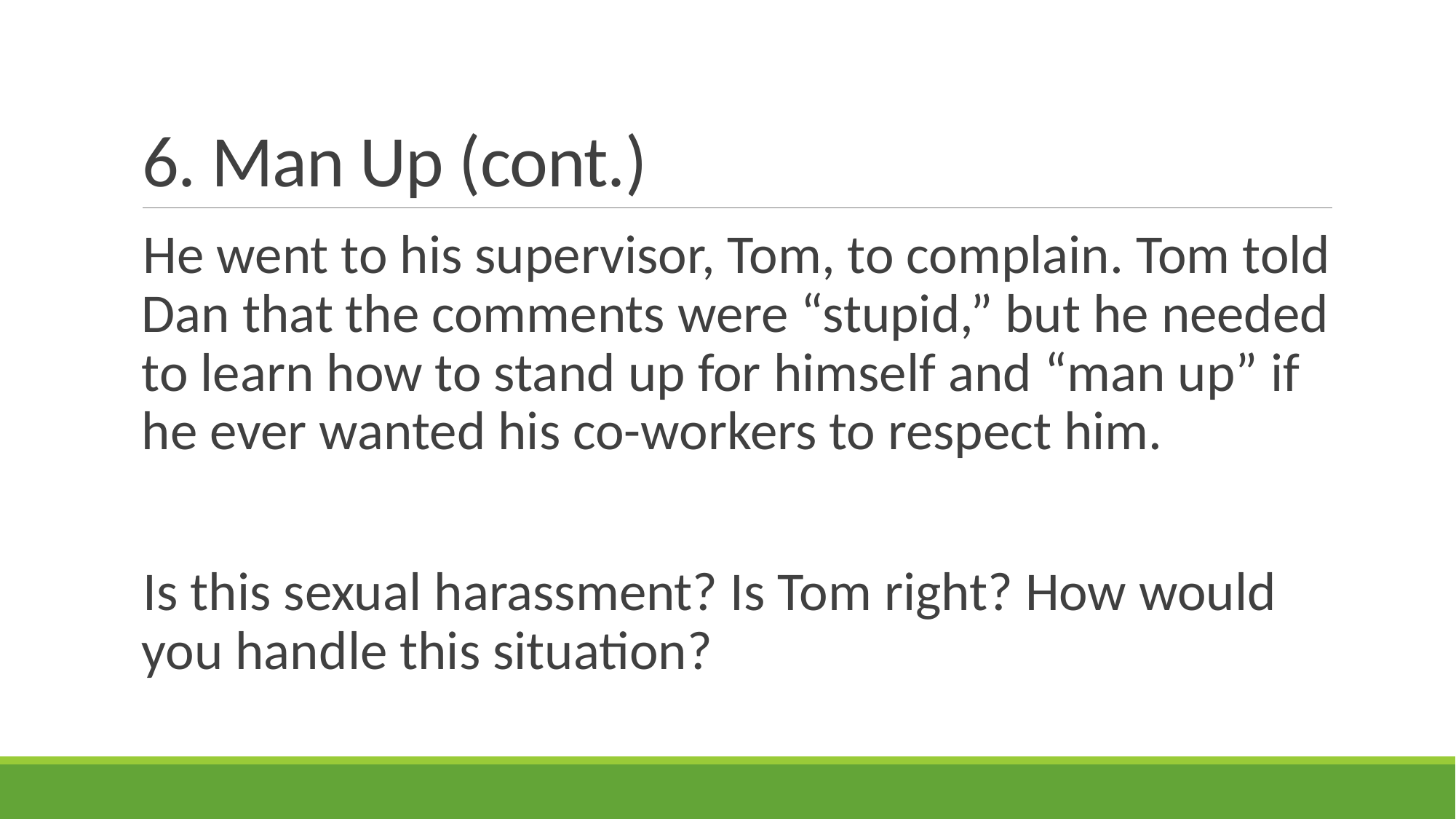

# 6. Man Up (cont.)
He went to his supervisor, Tom, to complain. Tom told Dan that the comments were “stupid,” but he needed to learn how to stand up for himself and “man up” if he ever wanted his co-workers to respect him.

Is this sexual harassment? Is Tom right? How would you handle this situation?